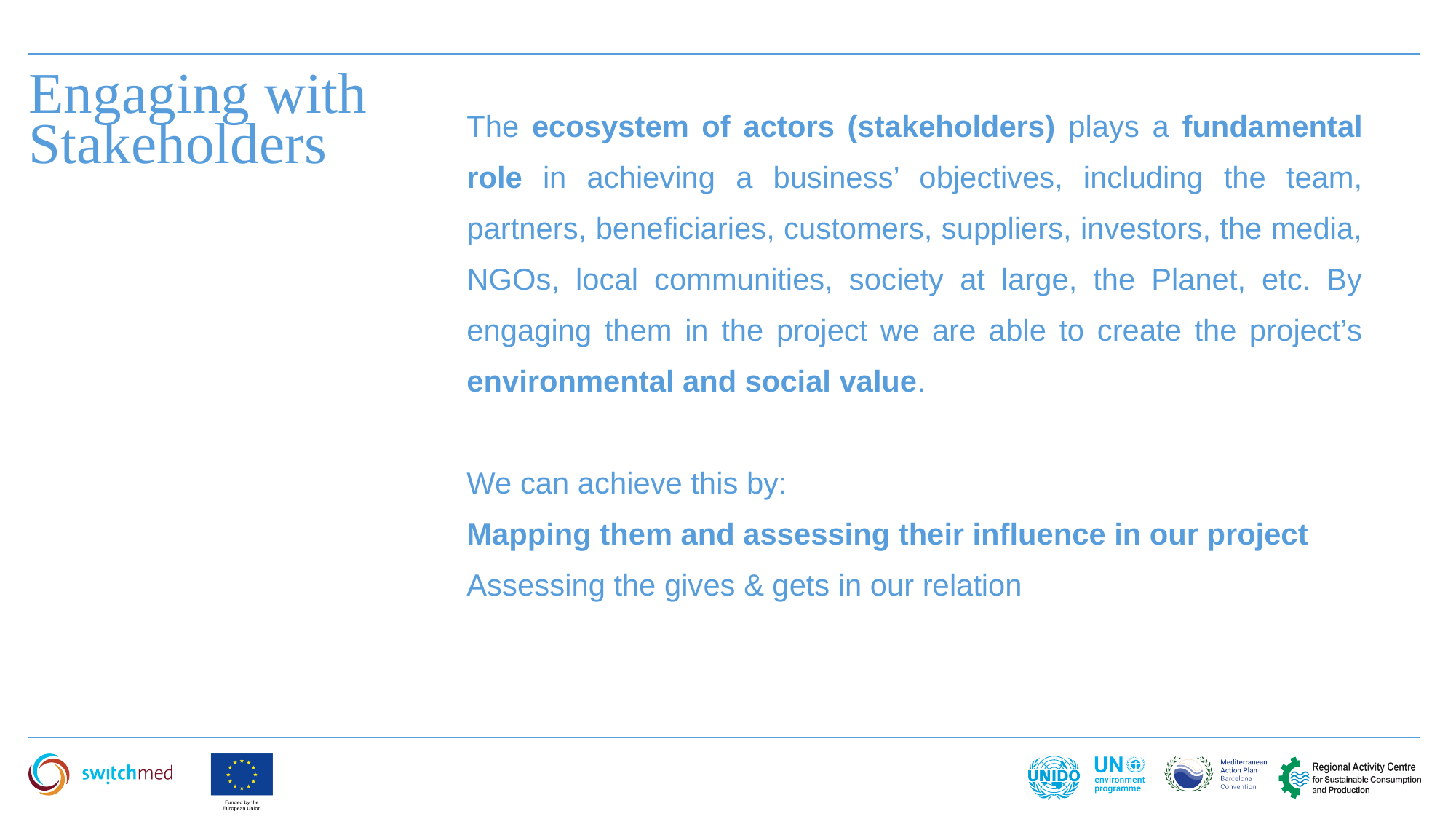

Engaging with Stakeholders
The ecosystem of actors (stakeholders) plays a fundamental role in achieving a business’ objectives, including the team, partners, beneficiaries, customers, suppliers, investors, the media, NGOs, local communities, society at large, the Planet, etc. By engaging them in the project we are able to create the project’s environmental and social value.

We can achieve this by:
Mapping them and assessing their influence in our project
Assessing the gives & gets in our relation